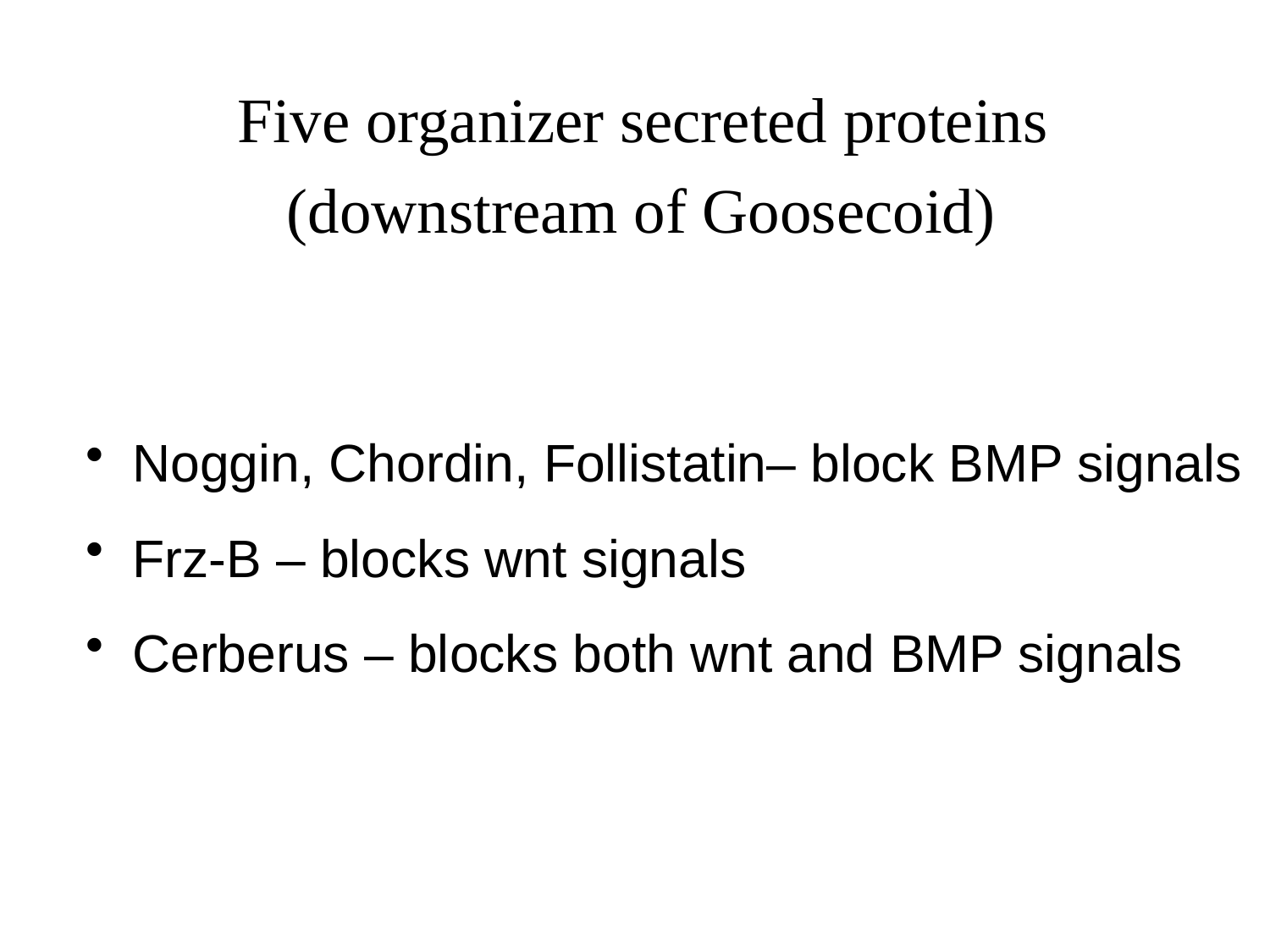

# Five organizer secreted proteins (downstream of Goosecoid)

Noggin, Chordin, Follistatin– block BMP signals
Frz-B – blocks wnt signals
Cerberus – blocks both wnt and BMP signals